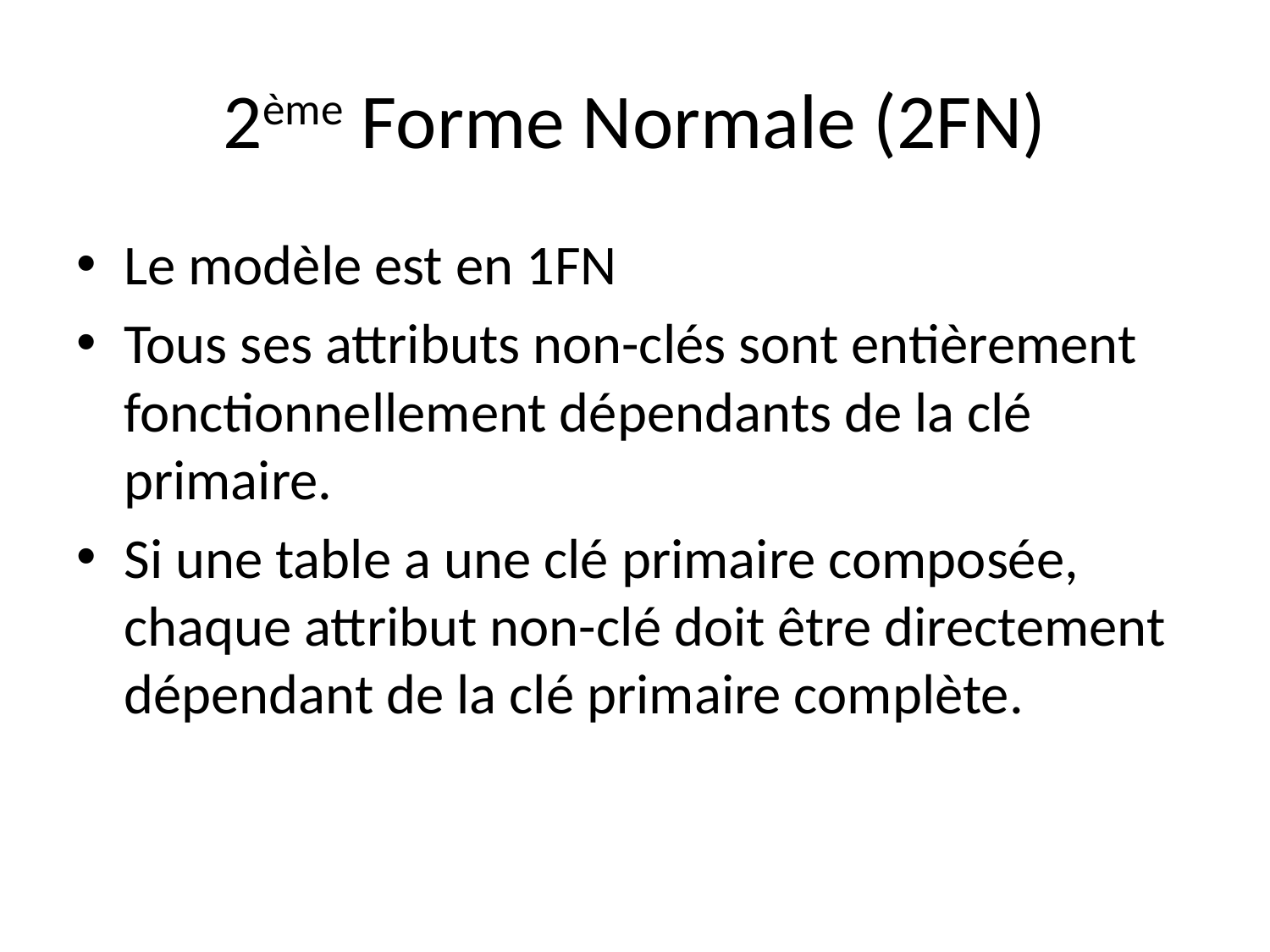

# 2ème Forme Normale (2FN)
Le modèle est en 1FN
Tous ses attributs non-clés sont entièrement fonctionnellement dépendants de la clé primaire.
Si une table a une clé primaire composée, chaque attribut non-clé doit être directement dépendant de la clé primaire complète.